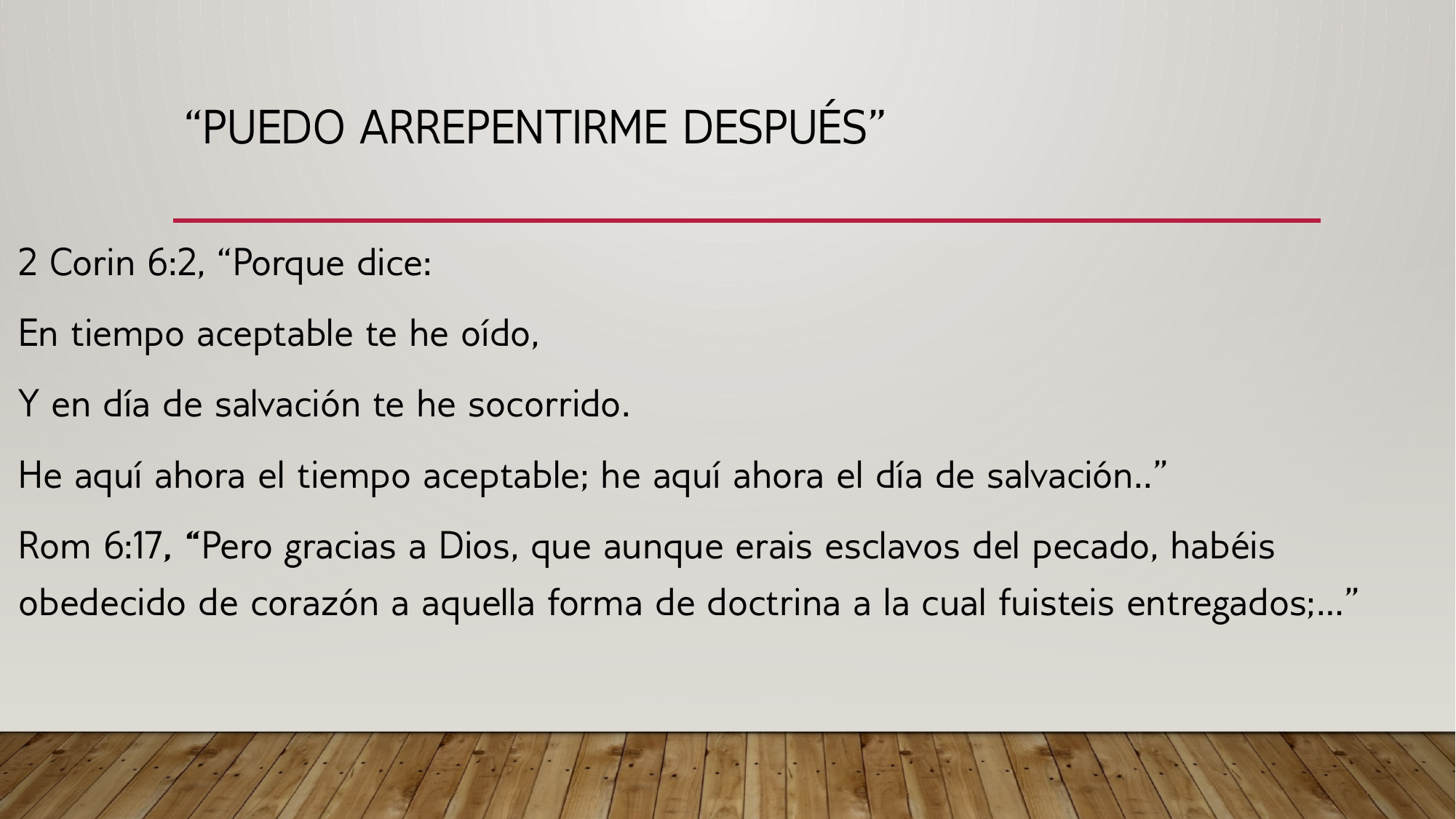

# “Puedo arrepentirme después”
2 Corin 6:2, “Porque dice:
En tiempo aceptable te he oído,
Y en día de salvación te he socorrido.
He aquí ahora el tiempo aceptable; he aquí ahora el día de salvación..”
Rom 6:17, “Pero gracias a Dios, que aunque erais esclavos del pecado, habéis obedecido de corazón a aquella forma de doctrina a la cual fuisteis entregados;…”